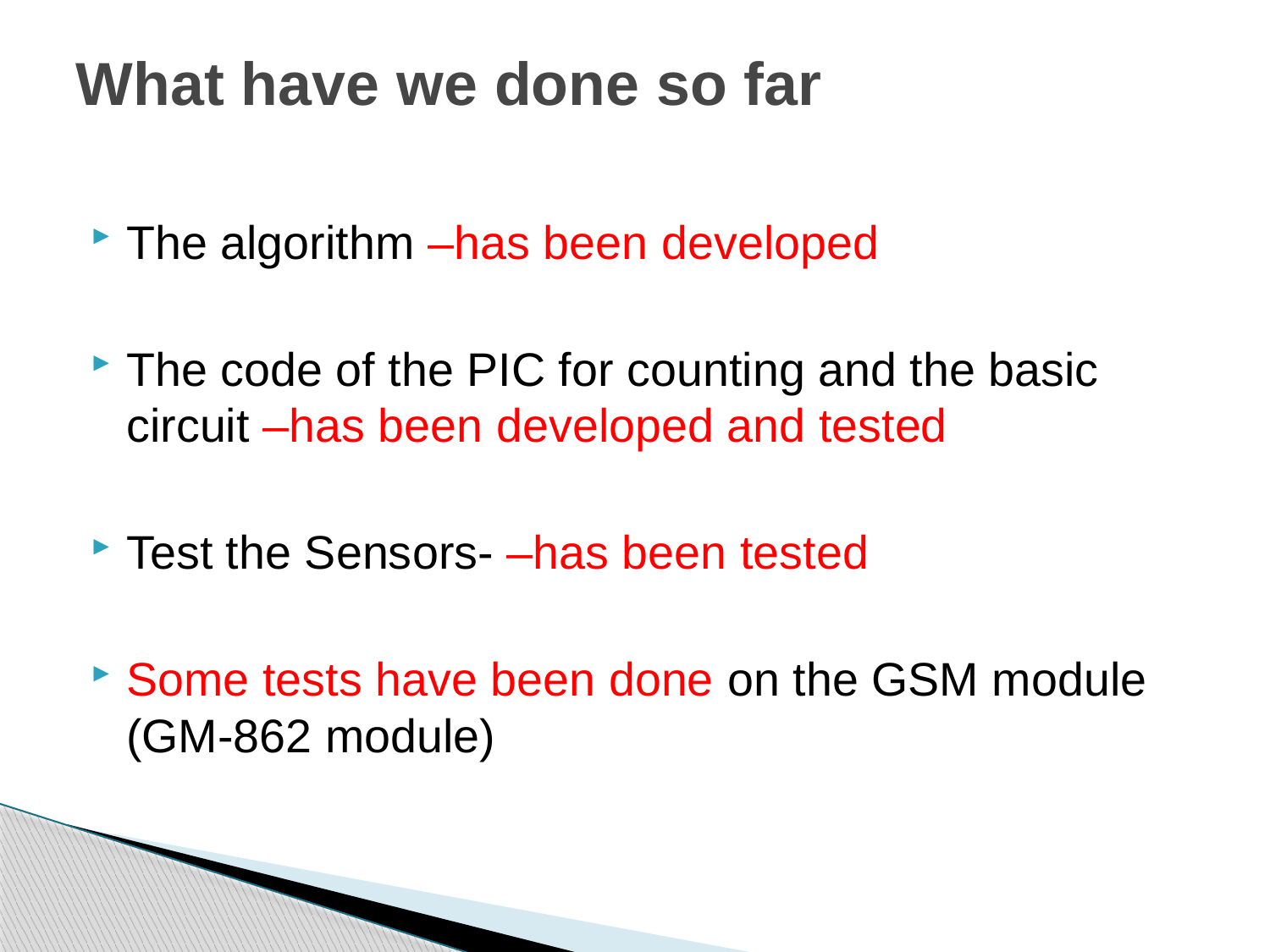

# What have we done so far
The algorithm –has been developed

The code of the PIC for counting and the basic circuit –has been developed and tested

Test the Sensors- –has been tested

Some tests have been done on the GSM module  (GM-862 module)